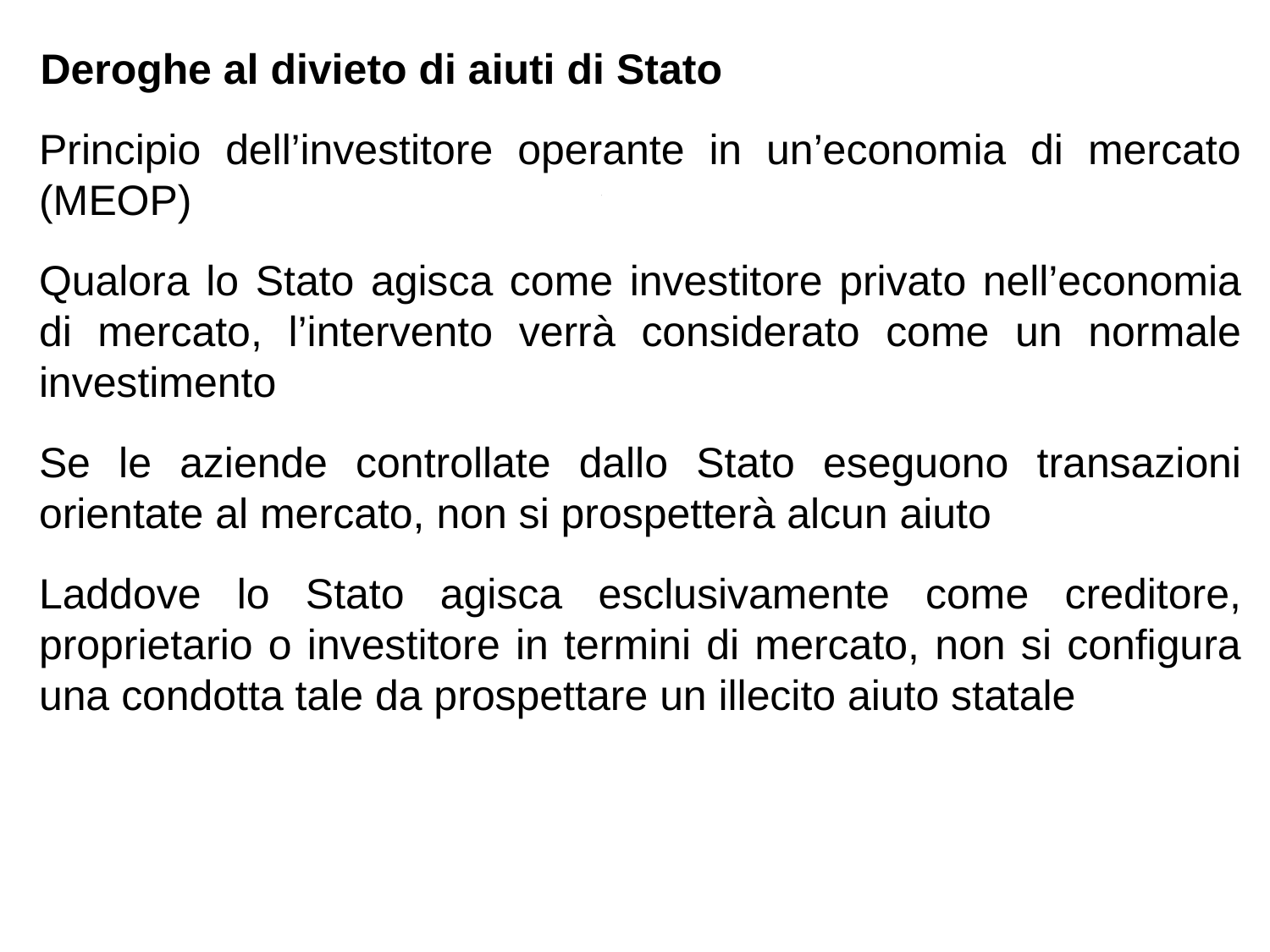

Deroghe al divieto di aiuti di Stato
Principio dell’investitore operante in un’economia di mercato (MEOP)
Qualora lo Stato agisca come investitore privato nell’economia di mercato, l’intervento verrà considerato come un normale investimento
Se le aziende controllate dallo Stato eseguono transazioni orientate al mercato, non si prospetterà alcun aiuto
Laddove lo Stato agisca esclusivamente come creditore, proprietario o investitore in termini di mercato, non si configura una condotta tale da prospettare un illecito aiuto statale